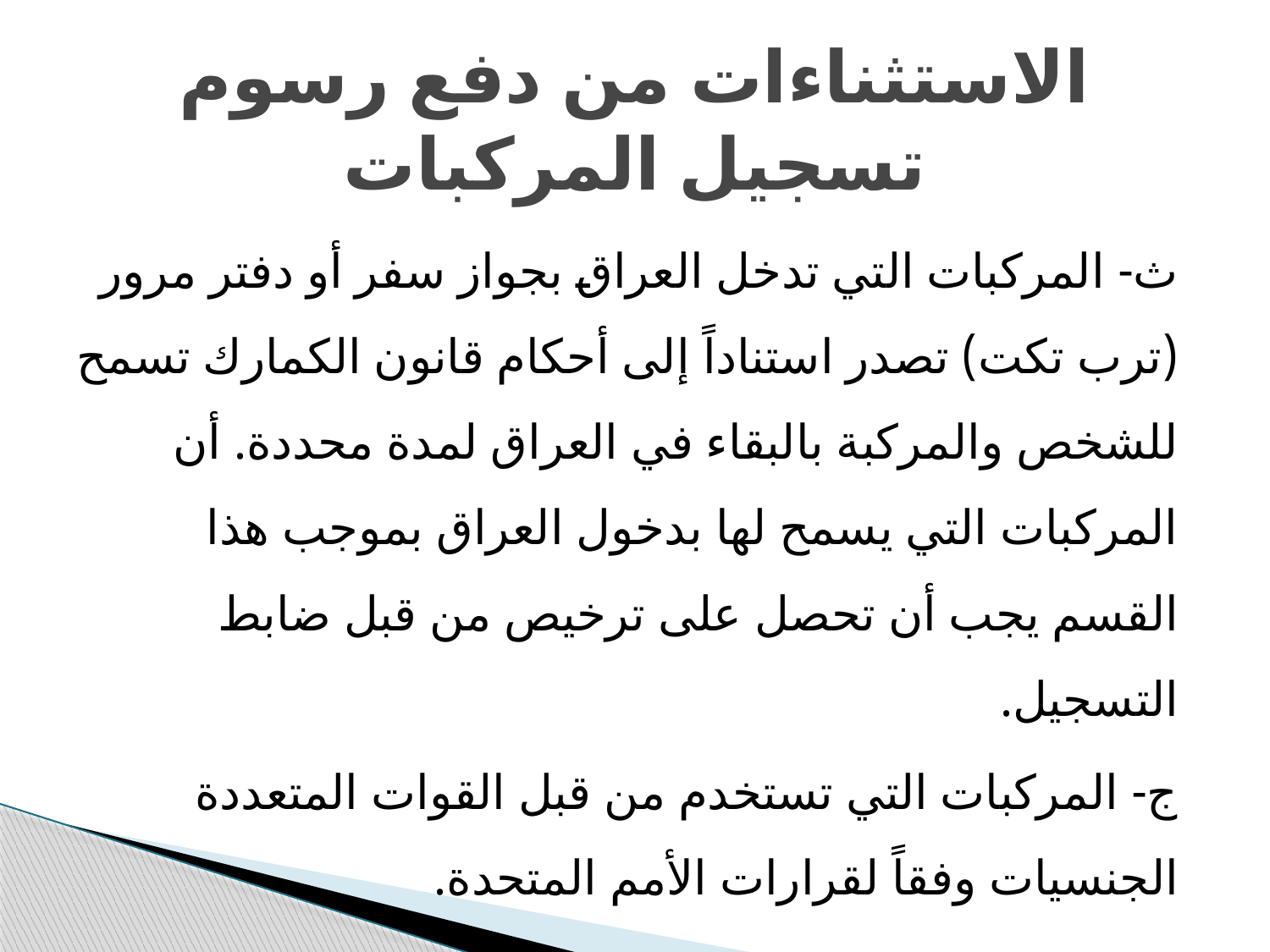

# الاستثناءات من دفع رسوم تسجيل المركبات
ث- المركبات التي تدخل العراق بجواز سفر أو دفتر مرور (ترب تكت) تصدر استناداً إلى أحكام قانون الكمارك تسمح للشخص والمركبة بالبقاء في العراق لمدة محددة. أن المركبات التي يسمح لها بدخول العراق بموجب هذا القسم يجب أن تحصل على ترخيص من قبل ضابط التسجيل.
ج- المركبات التي تستخدم من قبل القوات المتعددة الجنسيات وفقاً لقرارات الأمم المتحدة.